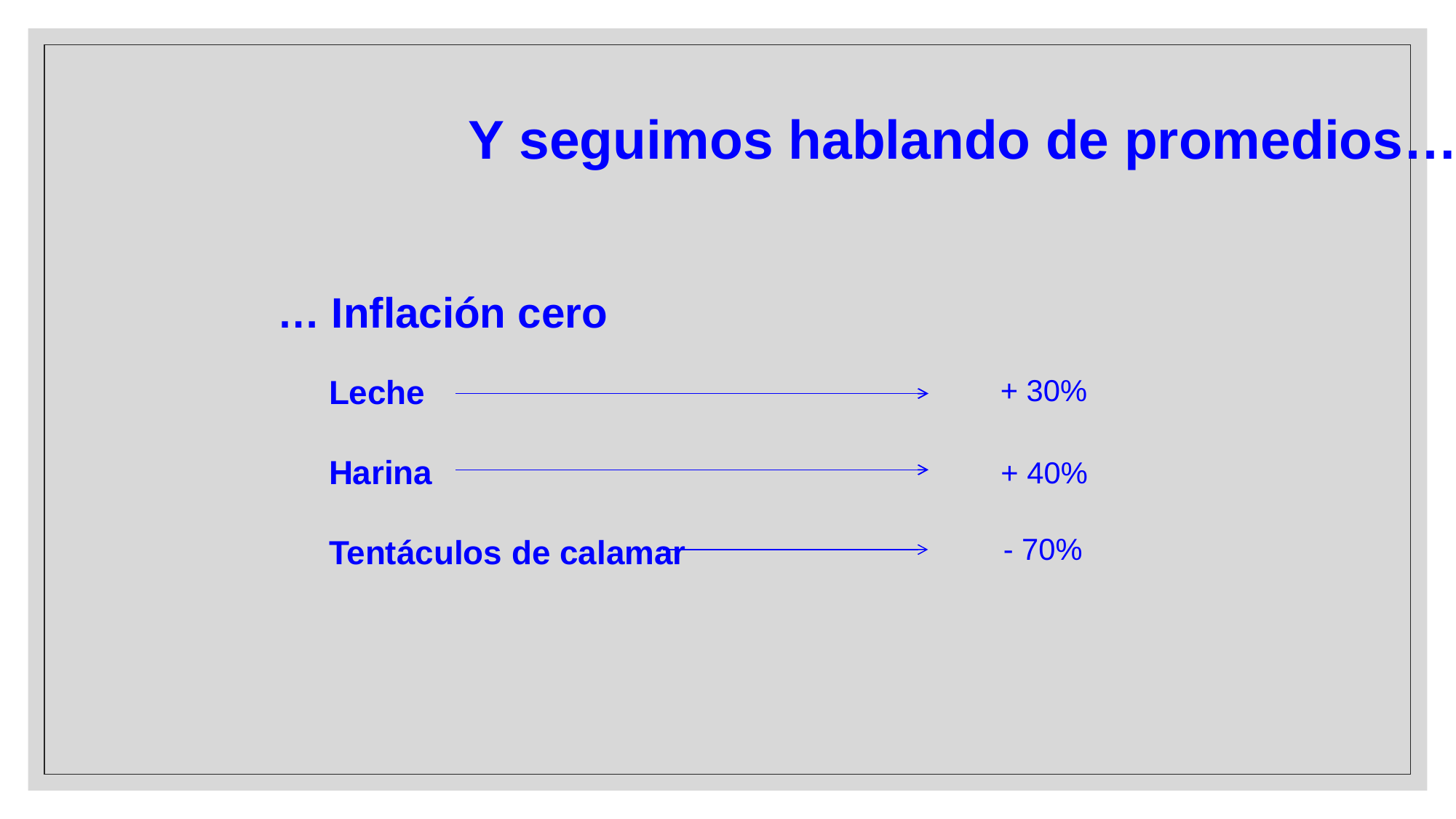

Y seguimos hablando de promedios…
… Inflación cero
Leche

Harina

Tentáculos de calamar
+ 30%
+ 40%
- 70%